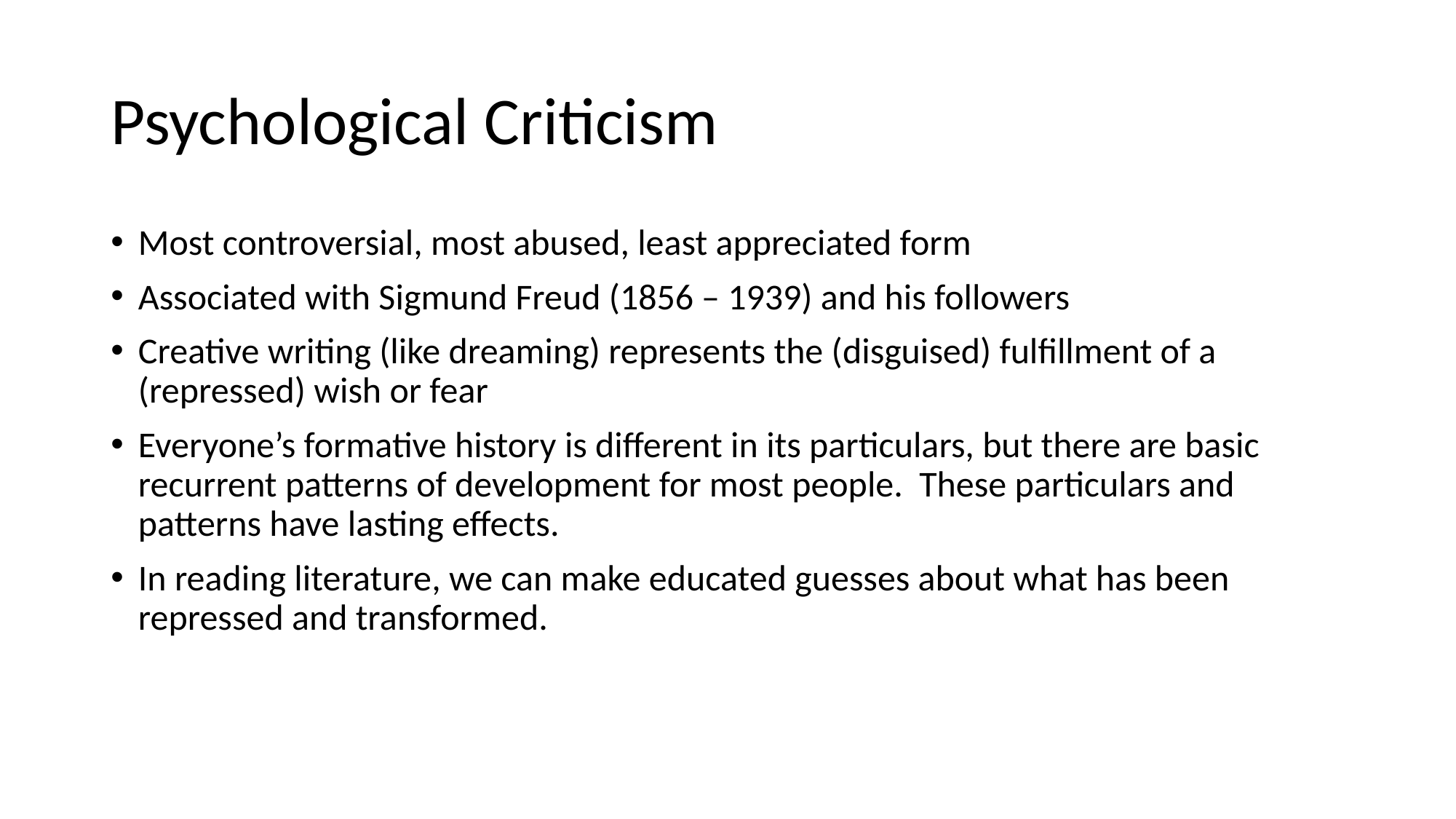

# Psychological Criticism
Most controversial, most abused, least appreciated form
Associated with Sigmund Freud (1856 – 1939) and his followers
Creative writing (like dreaming) represents the (disguised) fulfillment of a (repressed) wish or fear
Everyone’s formative history is different in its particulars, but there are basic recurrent patterns of development for most people.  These particulars and patterns have lasting effects.
In reading literature, we can make educated guesses about what has been repressed and transformed.